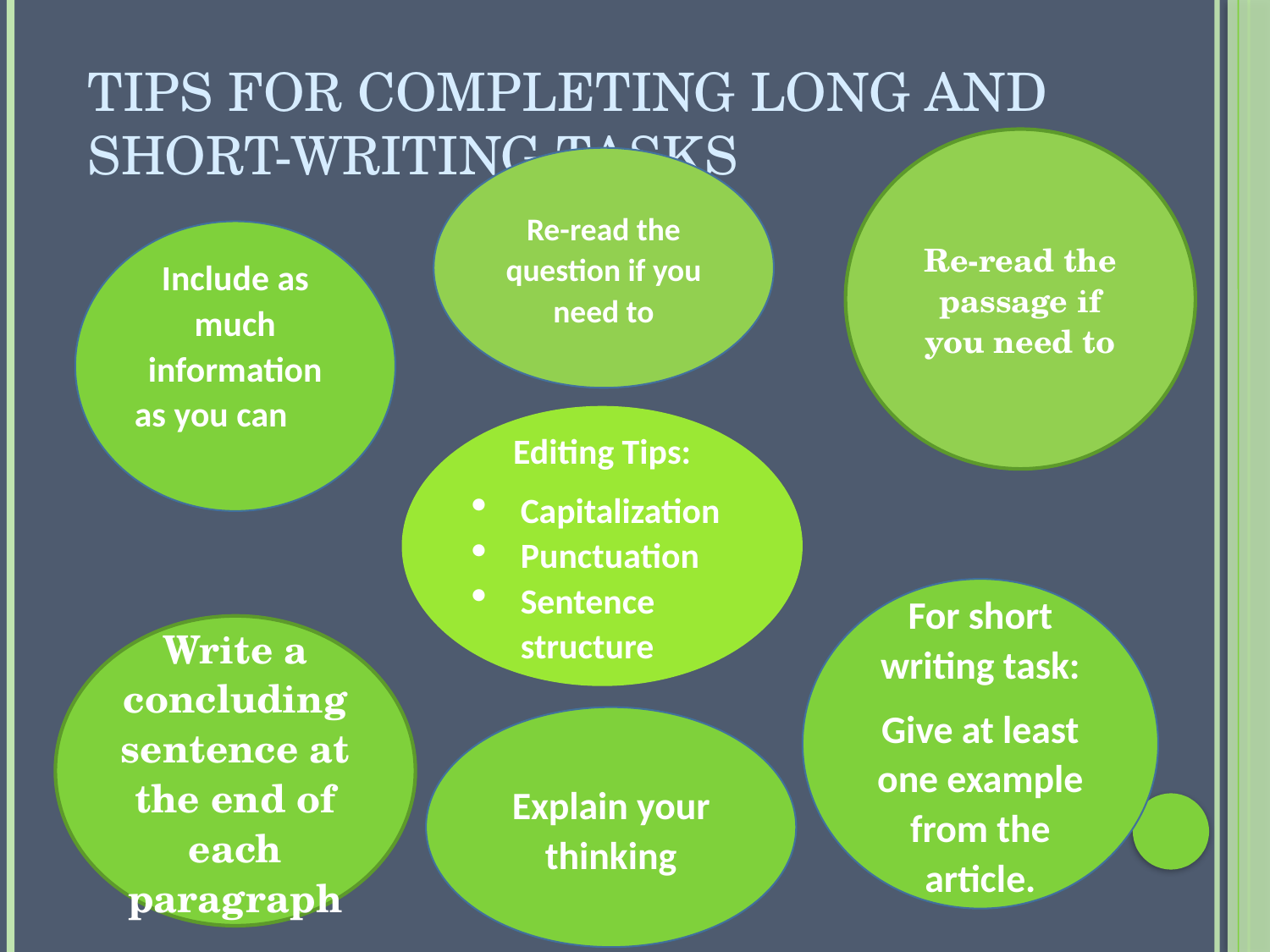

# Tips for Completing Long and Short-Writing Tasks
Re-read the passage if you need to
Re-read the question if you need to
Include as much information as you can
Editing Tips:
Capitalization
Punctuation
Sentence structure
For short writing task:
Give at least one example from the article.
Write a concluding sentence at the end of each paragraph
Explain your thinking